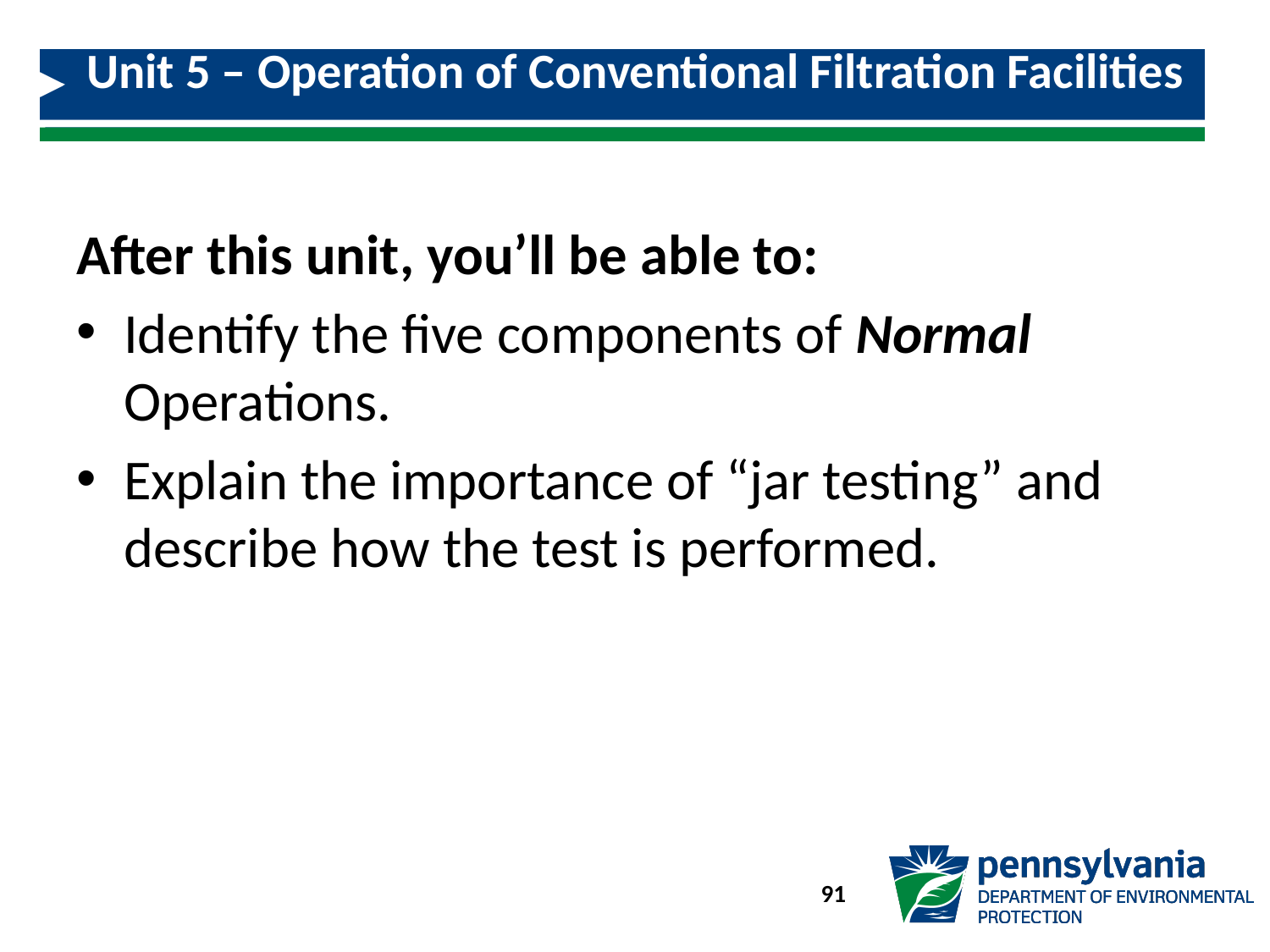

# Unit 5 – Operation of Conventional Filtration Facilities
After this unit, you’ll be able to:
Identify the five components of Normal Operations.
Explain the importance of “jar testing” and describe how the test is performed.

91